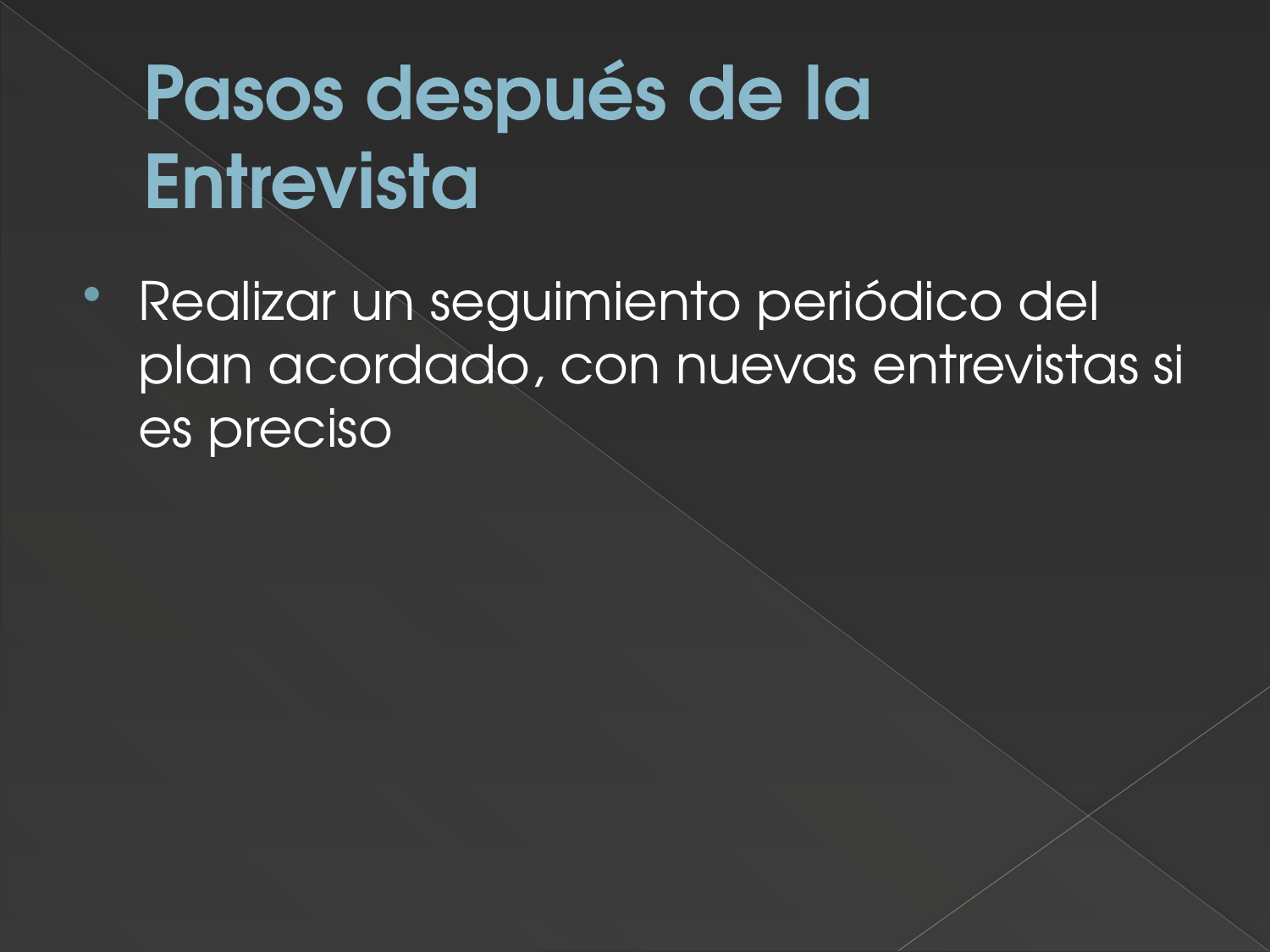

# Pasos después de la Entrevista
Realizar un seguimiento periódico del plan acordado, con nuevas entrevistas si es preciso